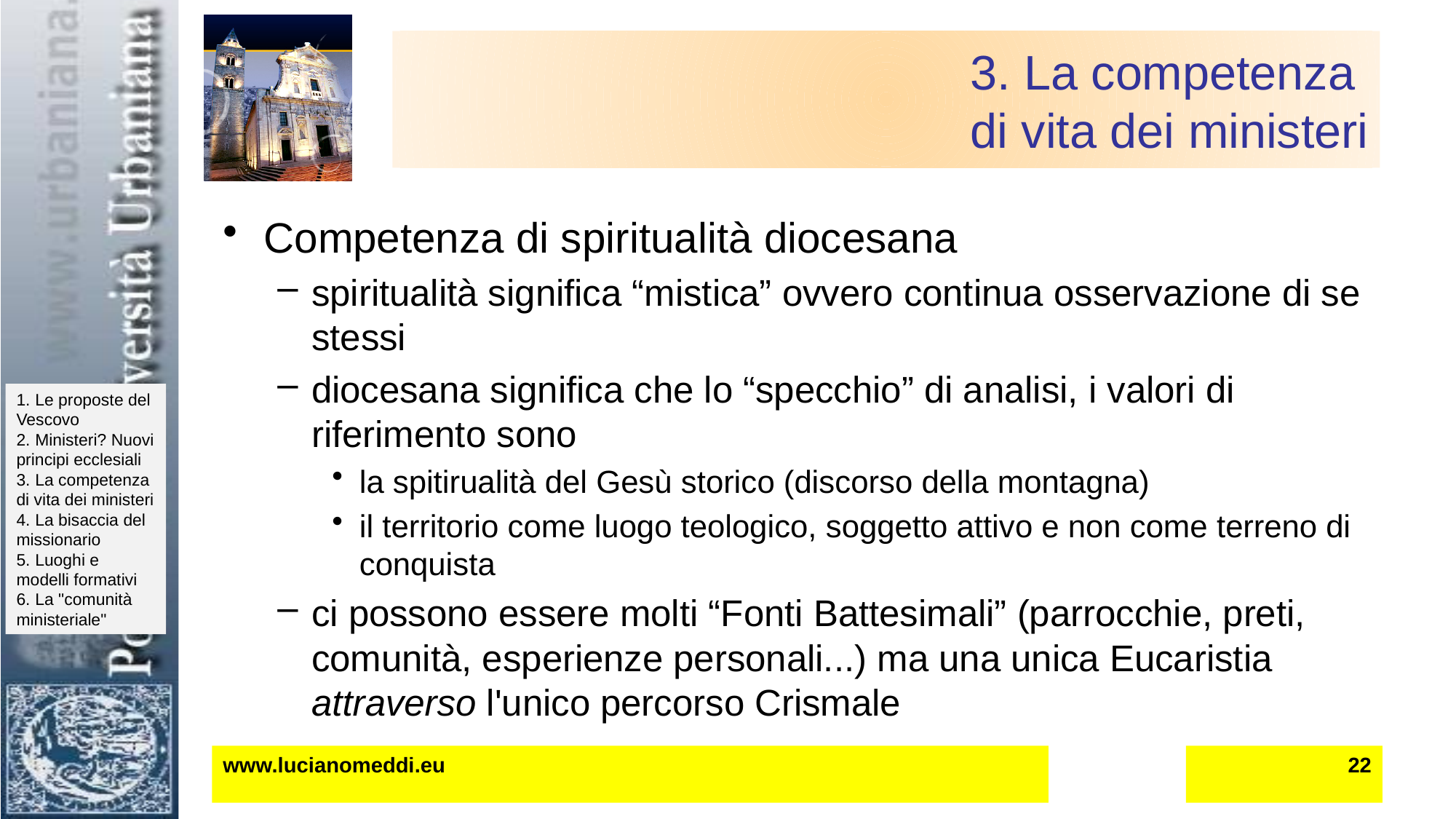

# 3. La competenza di vita dei ministeri
Competenza di spiritualità diocesana
spiritualità significa “mistica” ovvero continua osservazione di se stessi
diocesana significa che lo “specchio” di analisi, i valori di riferimento sono
la spitirualità del Gesù storico (discorso della montagna)
il territorio come luogo teologico, soggetto attivo e non come terreno di conquista
ci possono essere molti “Fonti Battesimali” (parrocchie, preti, comunità, esperienze personali...) ma una unica Eucaristia attraverso l'unico percorso Crismale

www.lucianomeddi.eu
22